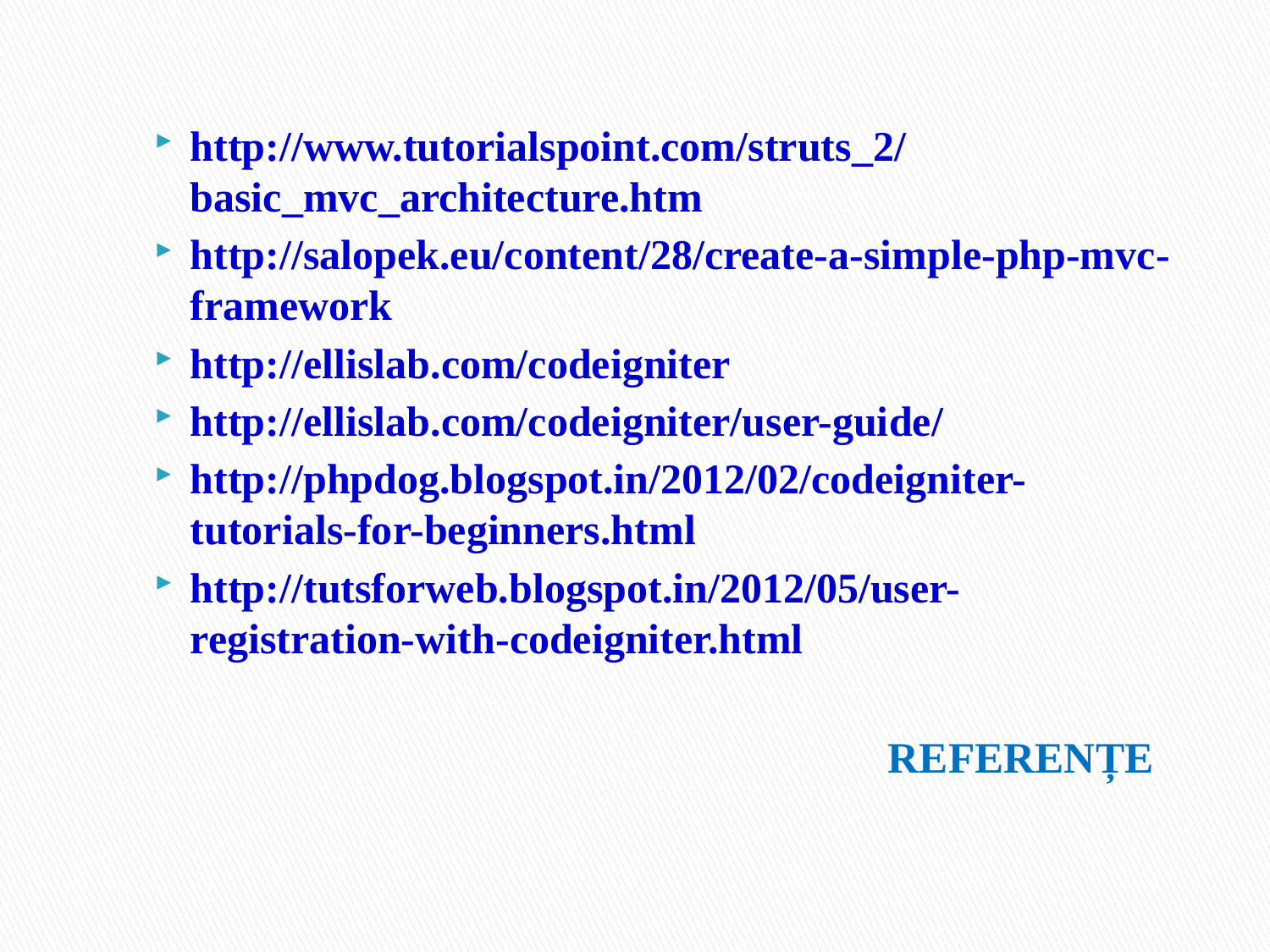

http://www.tutorialspoint.com/struts_2/basic_mvc_architecture.htm
http://salopek.eu/content/28/create-a-simple-php-mvc-framework
http://ellislab.com/codeigniter
http://ellislab.com/codeigniter/user-guide/
http://phpdog.blogspot.in/2012/02/codeigniter-tutorials-for-beginners.html
http://tutsforweb.blogspot.in/2012/05/user-registration-with-codeigniter.html
# REFERENȚE